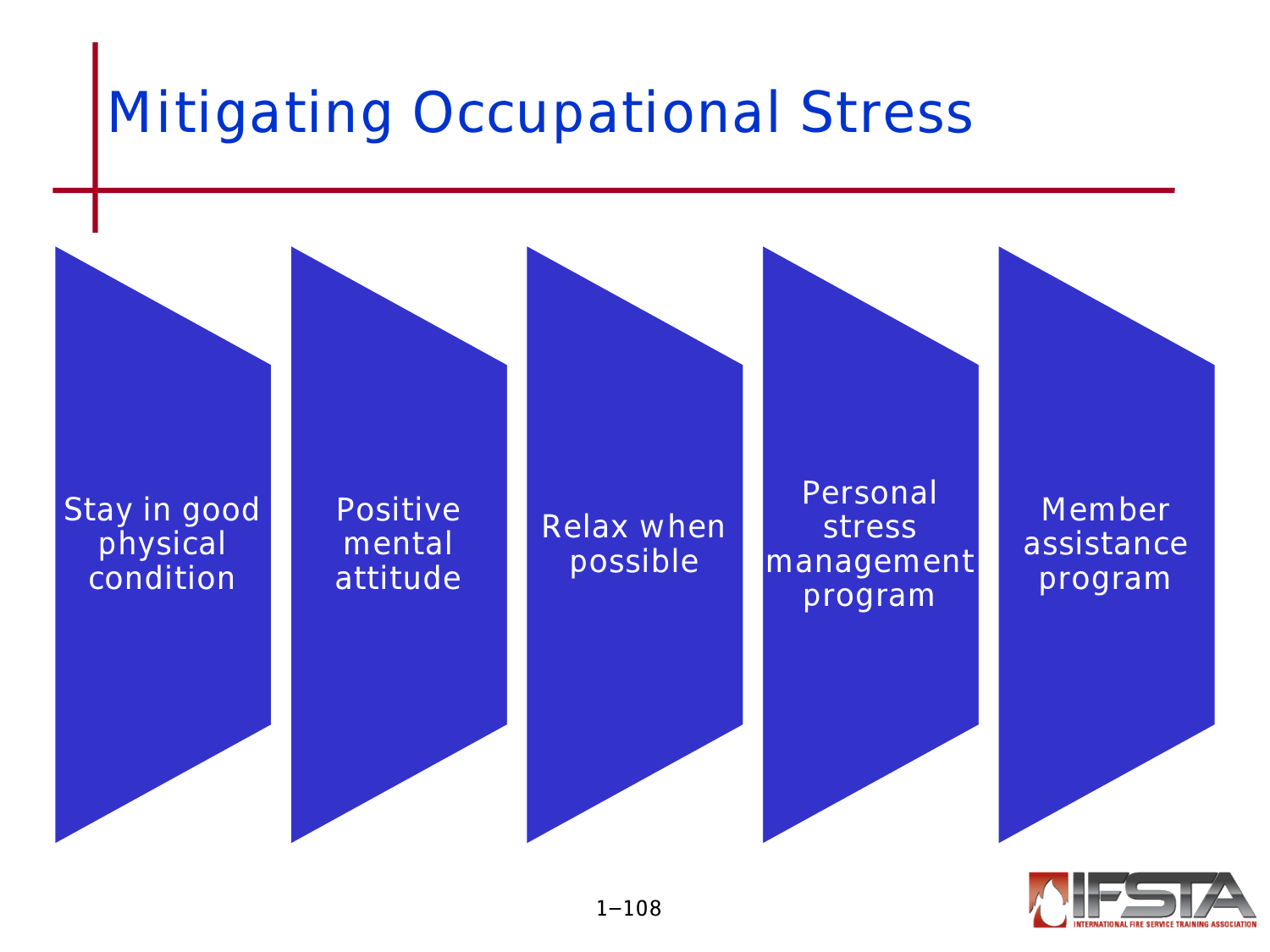

# Mitigating Occupational Stress
Stay in good physical condition
Positive mental attitude
Relax when possible
Personal stress management program
Member assistance program
1–108